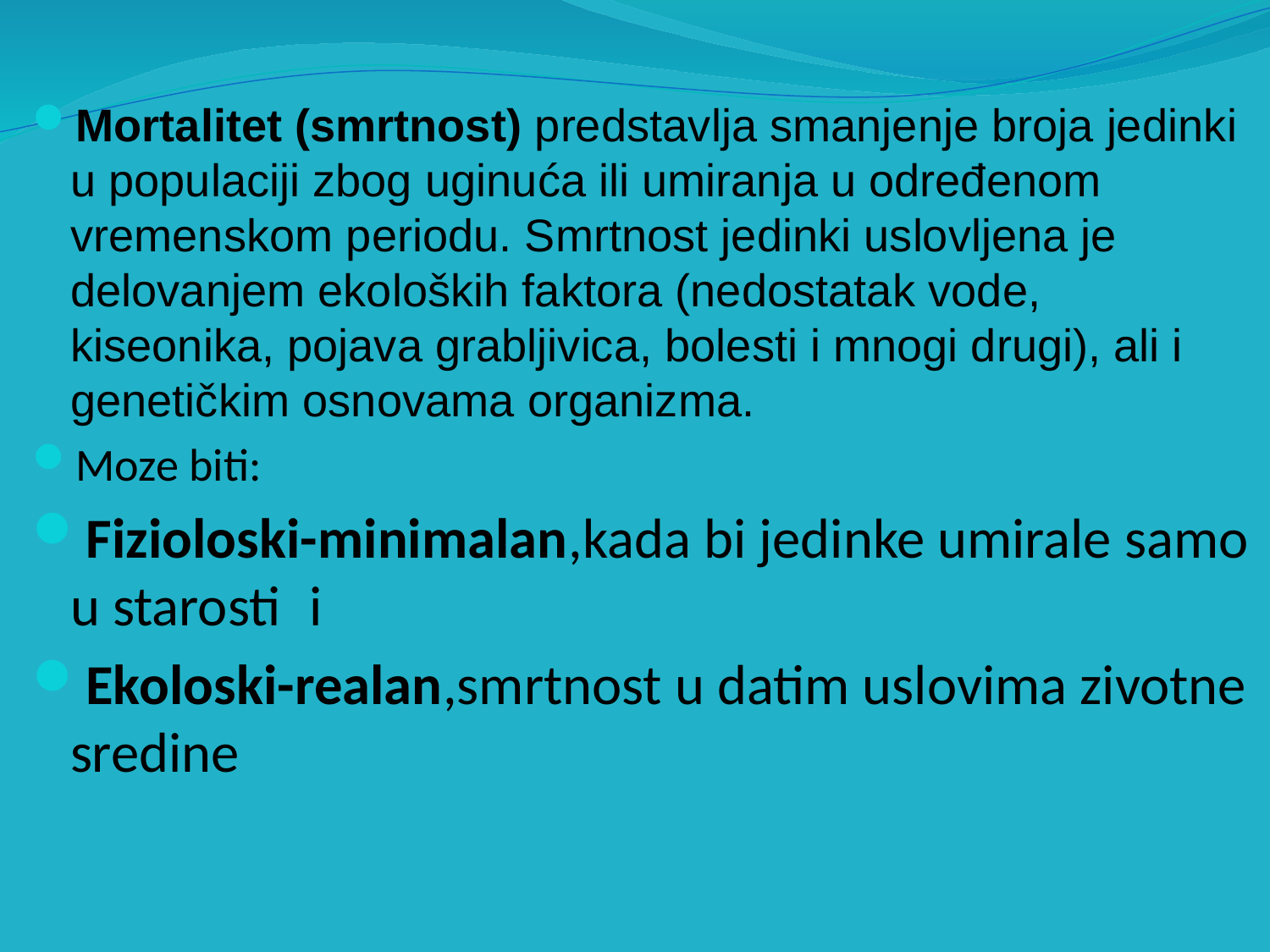

Mortalitet (smrtnost) predstavlja smanjenje broja jedinki u populaciji zbog uginuća ili umiranja u određenom vremenskom periodu. Smrtnost jedinki uslovljena je delovanjem ekoloških faktora (nedostatak vode, kiseonika, pojava grabljivica, bolesti i mnogi drugi), ali i genetičkim osnovama organizma.
Moze biti:
Fizioloski-minimalan,kada bi jedinke umirale samo u starosti  i
Ekoloski-realan,smrtnost u datim uslovima zivotne sredine